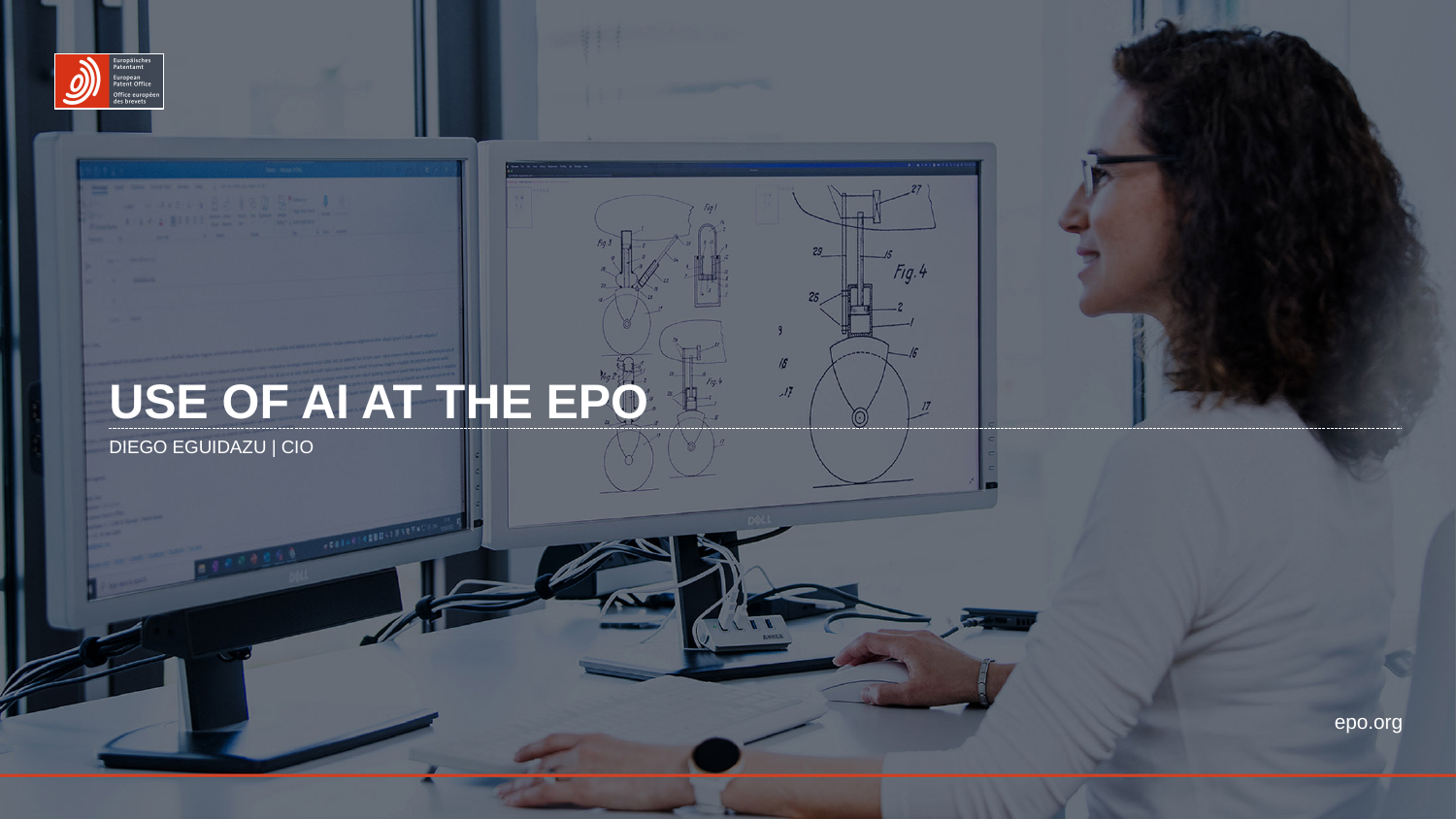

# Use of AI AT THE EPO
Diego eguidazu | Cio